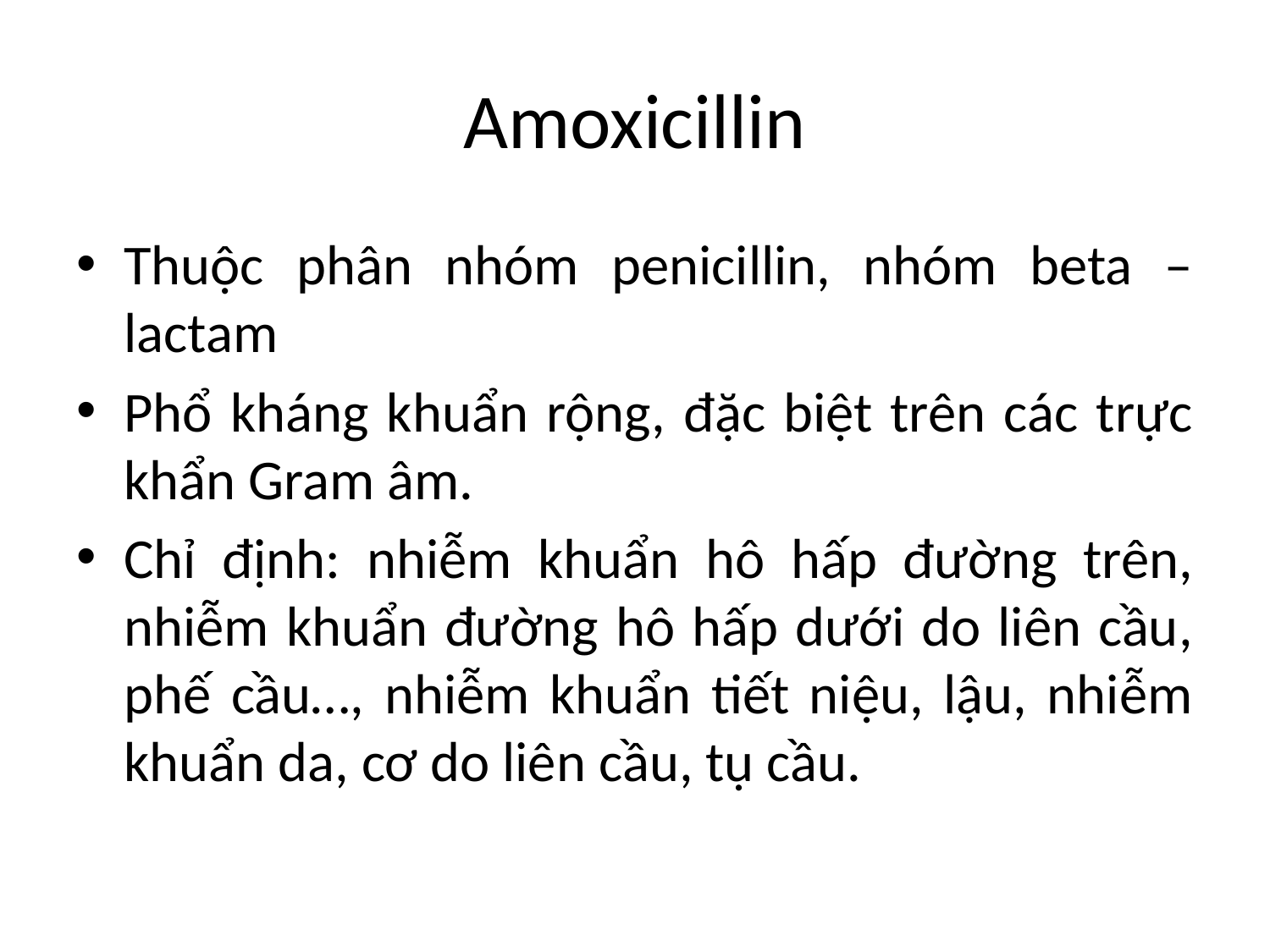

# Amoxicillin
Thuộc phân nhóm penicillin, nhóm beta – lactam
Phổ kháng khuẩn rộng, đặc biệt trên các trực khẩn Gram âm.
Chỉ định: nhiễm khuẩn hô hấp đường trên, nhiễm khuẩn đường hô hấp dưới do liên cầu, phế cầu…, nhiễm khuẩn tiết niệu, lậu, nhiễm khuẩn da, cơ do liên cầu, tụ cầu.